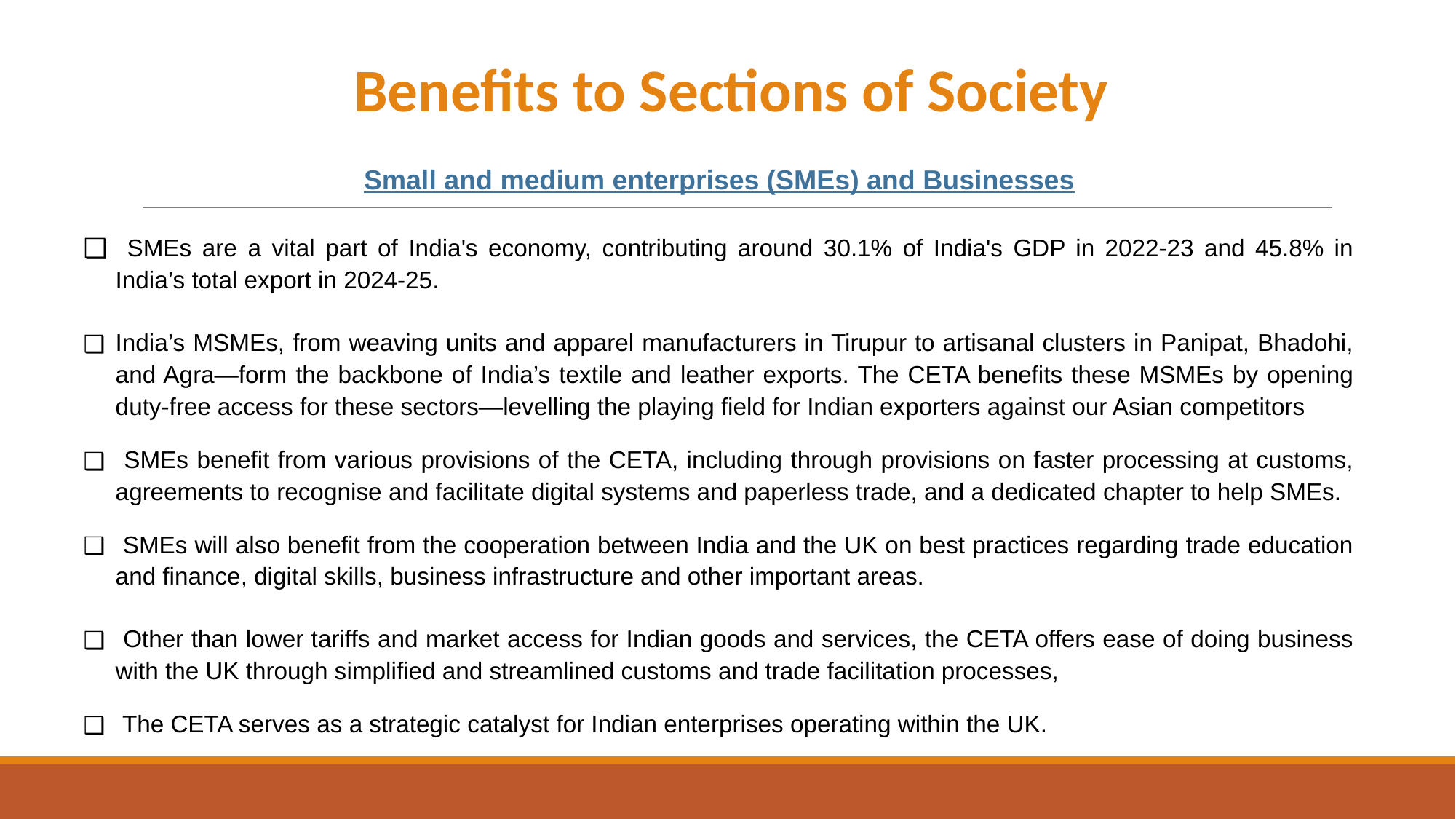

# Benefits to Sections of Society
Small and medium enterprises (SMEs) and Businesses
 SMEs are a vital part of India's economy, contributing around 30.1% of India's GDP in 2022-23 and 45.8% in India’s total export in 2024-25.
India’s MSMEs, from weaving units and apparel manufacturers in Tirupur to artisanal clusters in Panipat, Bhadohi, and Agra—form the backbone of India’s textile and leather exports. The CETA benefits these MSMEs by opening duty-free access for these sectors—levelling the playing field for Indian exporters against our Asian competitors
 SMEs benefit from various provisions of the CETA, including through provisions on faster processing at customs, agreements to recognise and facilitate digital systems and paperless trade, and a dedicated chapter to help SMEs.
 SMEs will also benefit from the cooperation between India and the UK on best practices regarding trade education and finance, digital skills, business infrastructure and other important areas.
 Other than lower tariffs and market access for Indian goods and services, the CETA offers ease of doing business with the UK through simplified and streamlined customs and trade facilitation processes,
 The CETA serves as a strategic catalyst for Indian enterprises operating within the UK.